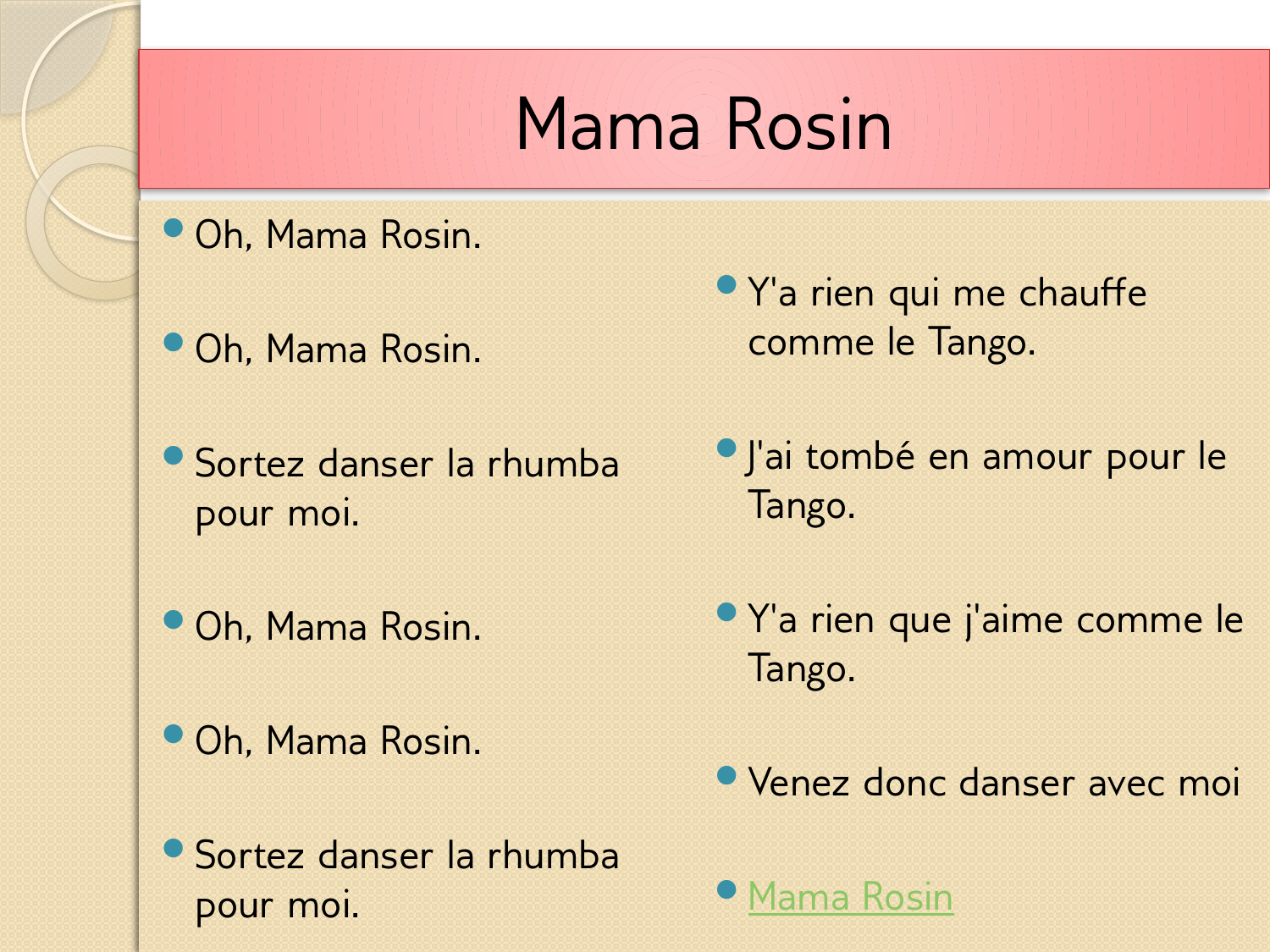

# Mama Rosin
Oh, Mama Rosin.

Oh, Mama Rosin.

Sortez danser la rhumba pour moi.

Oh, Mama Rosin.

Oh, Mama Rosin.

Sortez danser la rhumba pour moi.

Y'a rien qui me chauffe comme le Tango.

J'ai tombé en amour pour le Tango.

Y'a rien que j'aime comme le Tango.

Venez donc danser avec moi

Mama Rosin

4